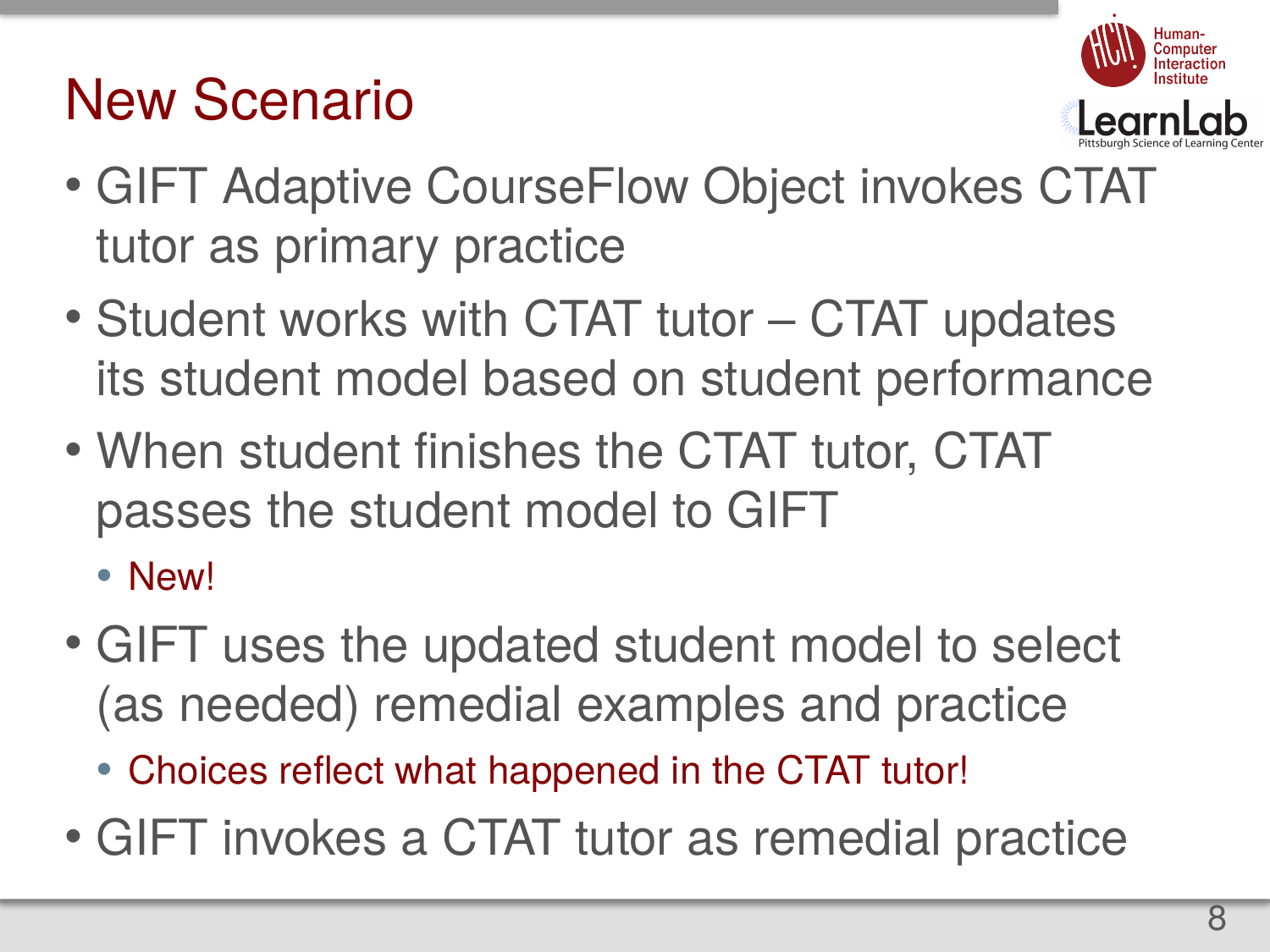

# New Scenario
GIFT Adaptive CourseFlow Object invokes CTAT tutor as primary practice
Student works with CTAT tutor – CTAT updates its student model based on student performance
When student finishes the CTAT tutor, CTAT  passes the student model to GIFT
New!
GIFT uses the updated student model to select (as needed) remedial examples and practice
Choices reflect what happened in the CTAT tutor!
GIFT invokes a CTAT tutor as remedial practice
8